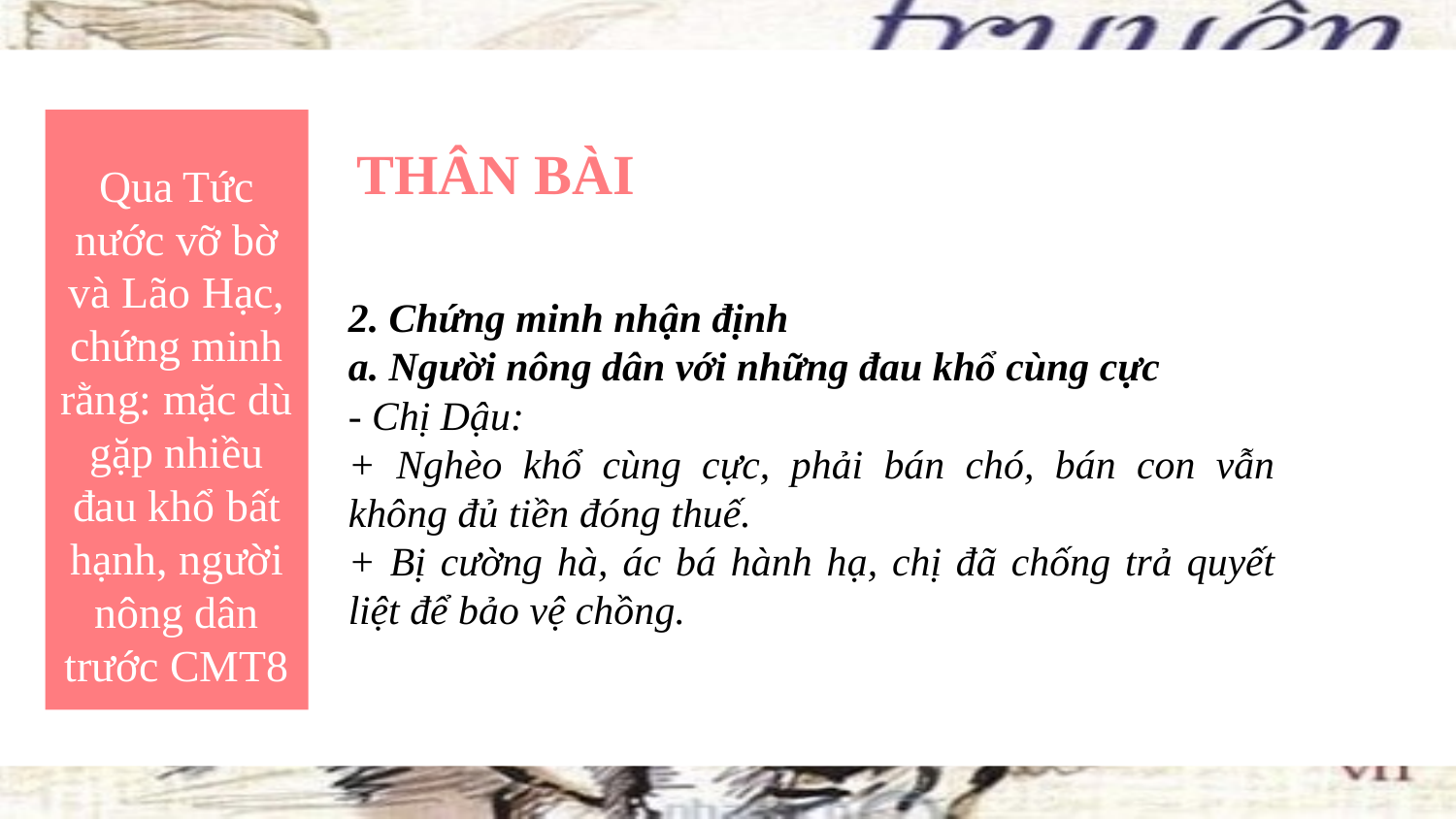

Qua Tức nước vỡ bờ và Lão Hạc, chứng minh rằng: mặc dù gặp nhiều đau khổ bất hạnh, người nông dân trước CMT8
THÂN BÀI
2. Chứng minh nhận định
a. Người nông dân với những đau khổ cùng cực
- Chị Dậu:
+ Nghèo khổ cùng cực, phải bán chó, bán con vẫn không đủ tiền đóng thuế.
+ Bị cường hà, ác bá hành hạ, chị đã chống trả quyết liệt để bảo vệ chồng.